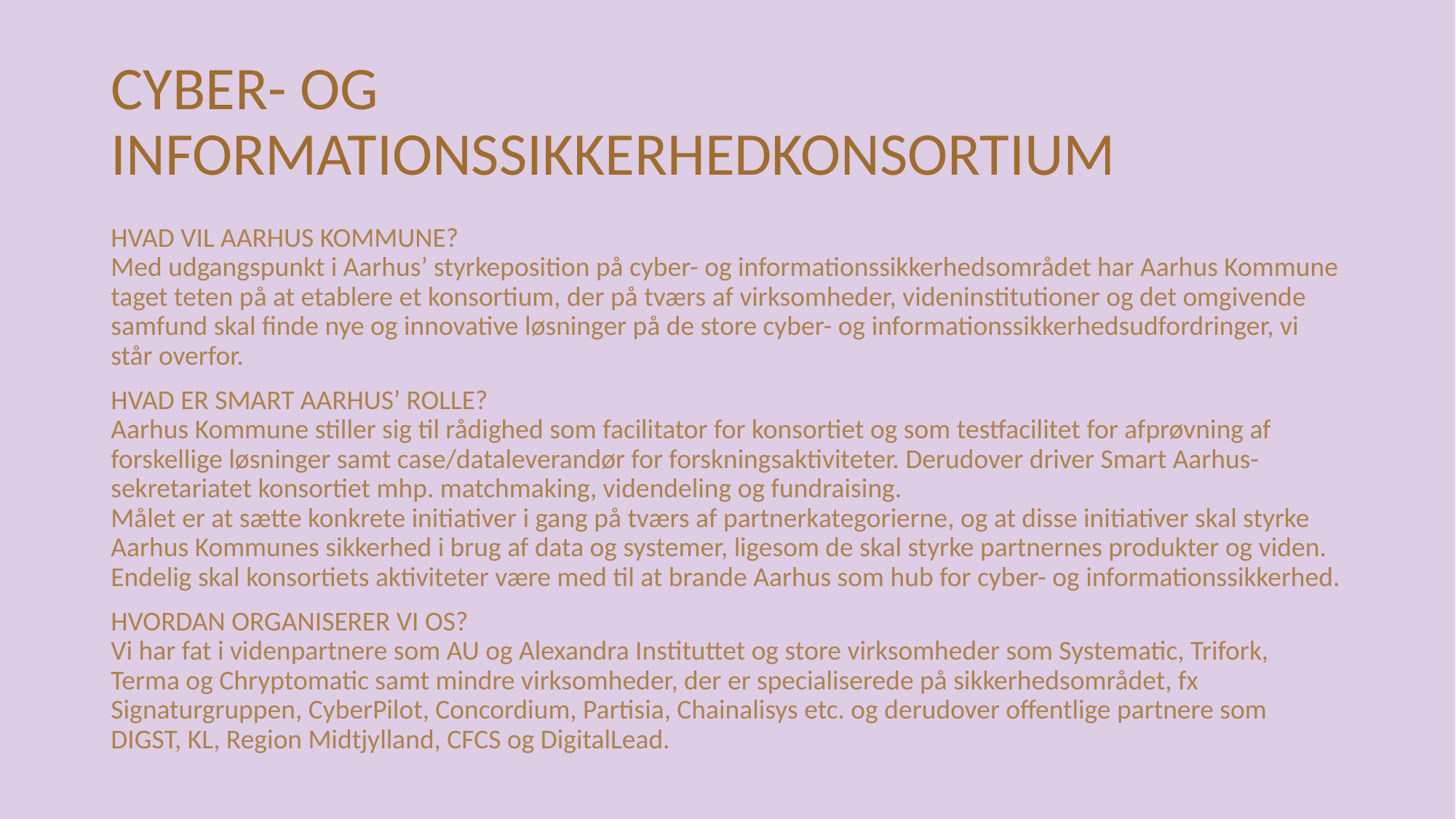

# CYBER- OG INFORMATIONSSIKKERHEDKONSORTIUM
HVAD VIL AARHUS KOMMUNE?
Med udgangspunkt i Aarhus’ styrkeposition på cyber- og informationssikkerhedsområdet har Aarhus Kommune taget teten på at etablere et konsortium, der på tværs af virksomheder, videninstitutioner og det omgivende samfund skal finde nye og innovative løsninger på de store cyber- og informationssikkerhedsudfordringer, vi står overfor.
HVAD ER SMART AARHUS’ ROLLE?
Aarhus Kommune stiller sig til rådighed som facilitator for konsortiet og som testfacilitet for afprøvning af forskellige løsninger samt case/dataleverandør for forskningsaktiviteter. Derudover driver Smart Aarhus-sekretariatet konsortiet mhp. matchmaking, videndeling og fundraising.
Målet er at sætte konkrete initiativer i gang på tværs af partnerkategorierne, og at disse initiativer skal styrke Aarhus Kommunes sikkerhed i brug af data og systemer, ligesom de skal styrke partnernes produkter og viden. Endelig skal konsortiets aktiviteter være med til at brande Aarhus som hub for cyber- og informationssikkerhed.
HVORDAN ORGANISERER VI OS?
Vi har fat i videnpartnere som AU og Alexandra Instituttet og store virksomheder som Systematic, Trifork, Terma og Chryptomatic samt mindre virksomheder, der er specialiserede på sikkerhedsområdet, fx Signaturgruppen, CyberPilot, Concordium, Partisia, Chainalisys etc. og derudover offentlige partnere som DIGST, KL, Region Midtjylland, CFCS og DigitalLead.